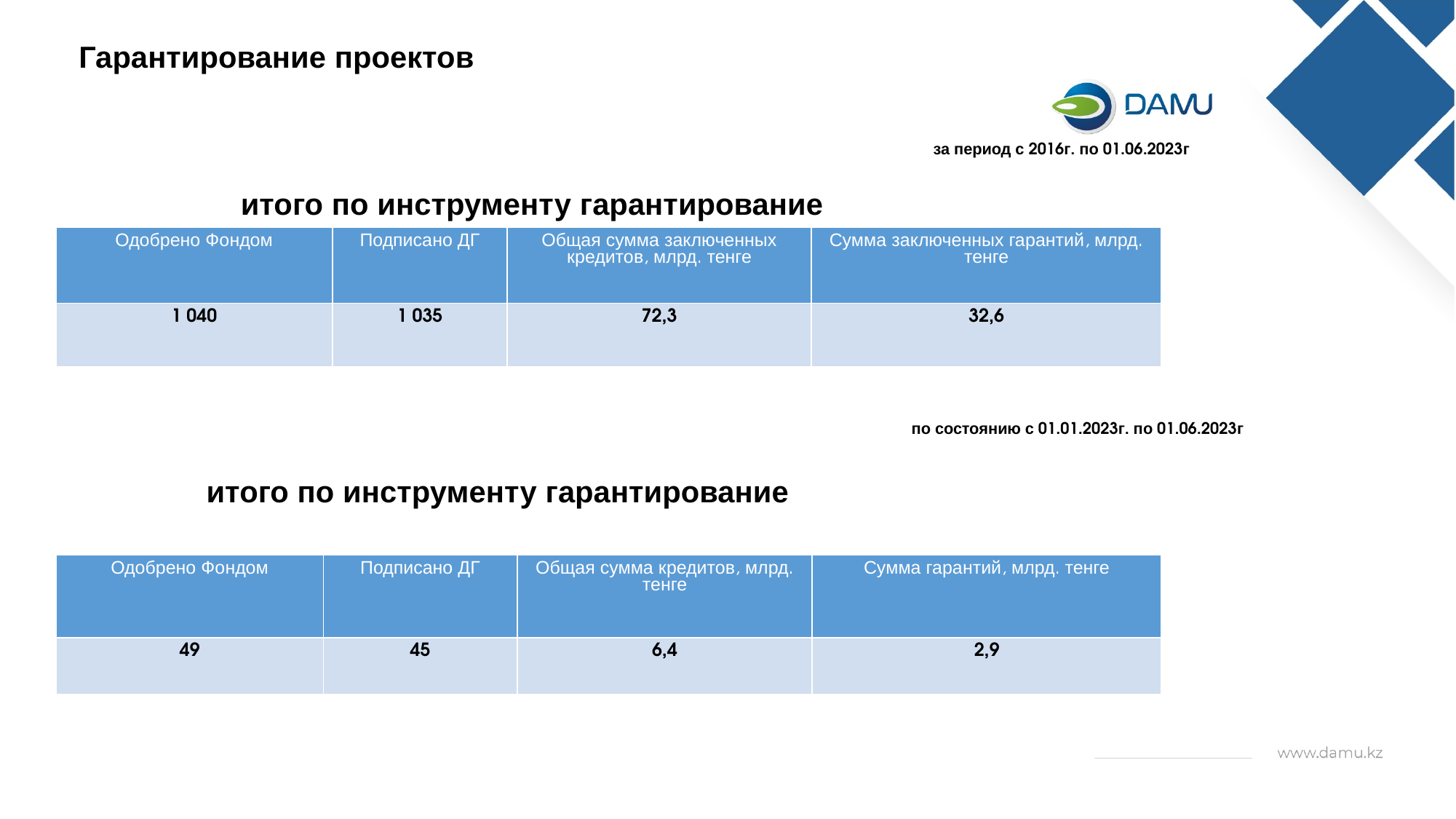

Гарантирование проектов
за период с 2016г. по 01.06.2023г
итого по инструменту гарантирование
| Одобрено Фондом | Подписано ДГ | Общая сумма заключенных кредитов, млрд. тенге | Сумма заключенных гарантий, млрд. тенге |
| --- | --- | --- | --- |
| 1 040 | 1 035 | 72,3 | 32,6 |
по состоянию с 01.01.2023г. по 01.06.2023г
        итого по инструменту гарантирование
| Одобрено Фондом | Подписано ДГ | Общая сумма кредитов, млрд. тенге | Сумма гарантий, млрд. тенге |
| --- | --- | --- | --- |
| 49 | 45 | 6,4 | 2,9 |